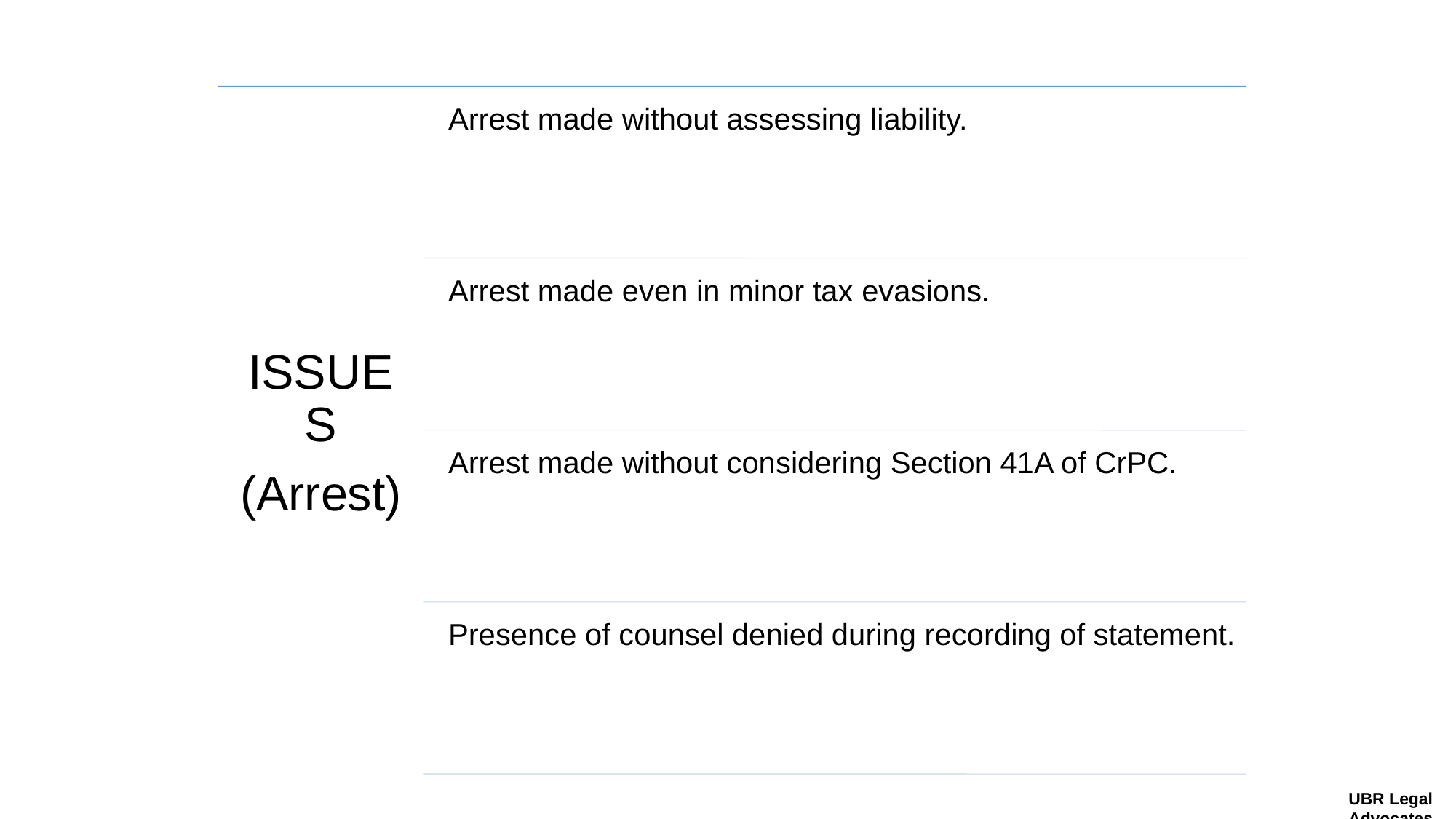

ISSUES
(Arrest)
Arrest made without assessing liability.
Arrest made even in minor tax evasions.
Arrest made without considering Section 41A of CrPC.
Presence of counsel denied during recording of statement.
UBR Legal Advocates